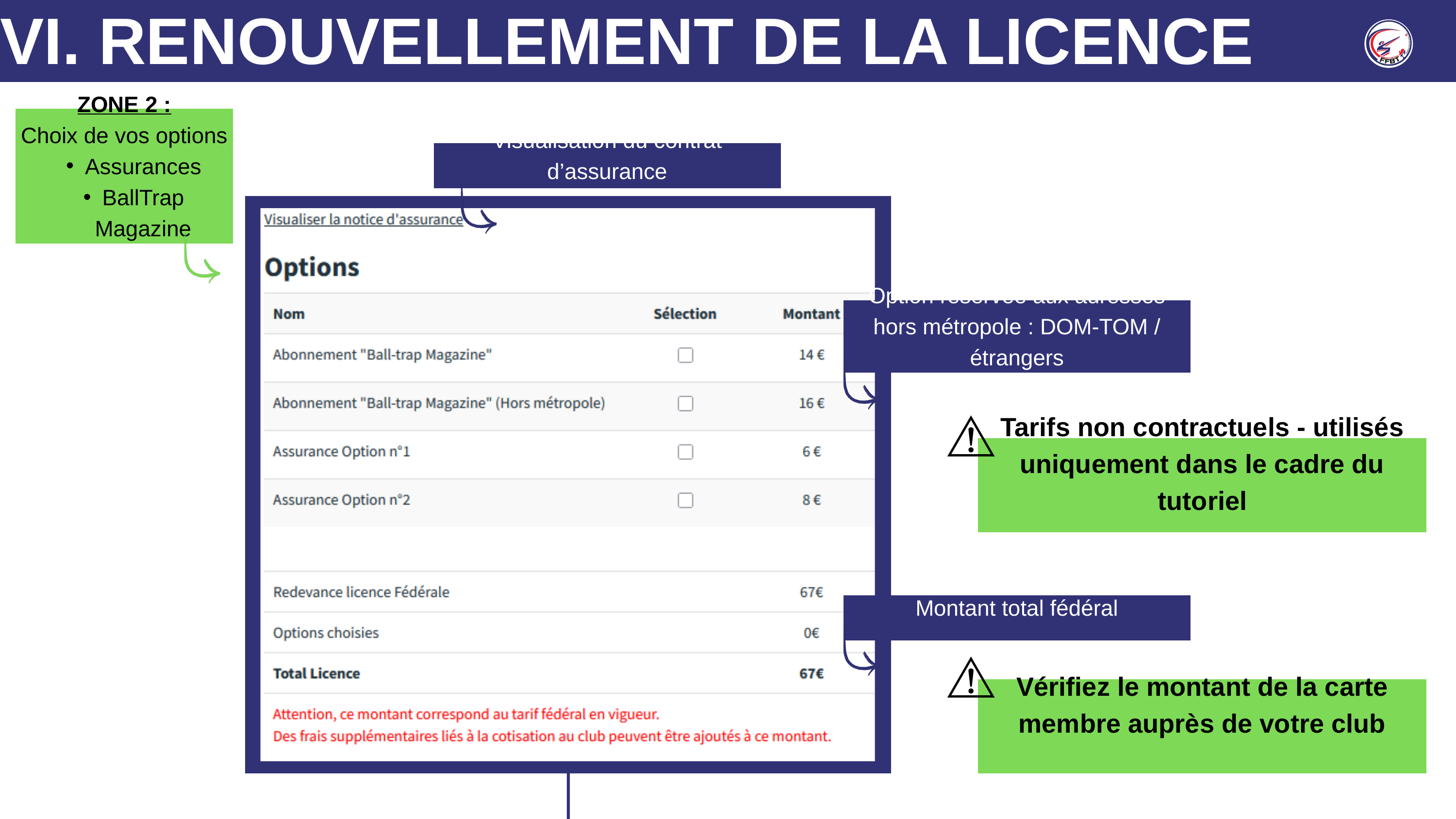

VI. RENOUVELLEMENT DE LA LICENCE

ZONE 2 :
Choix de vos options
Assurances
BallTrap Magazine

Visualisation du contrat d’assurance

Option réservée aux adresses hors métropole : DOM-TOM / étrangers

⚠️

Tarifs non contractuels - utilisés uniquement dans le cadre du tutoriel

Montant total fédéral

⚠️

Vérifiez le montant de la carte membre auprès de votre club